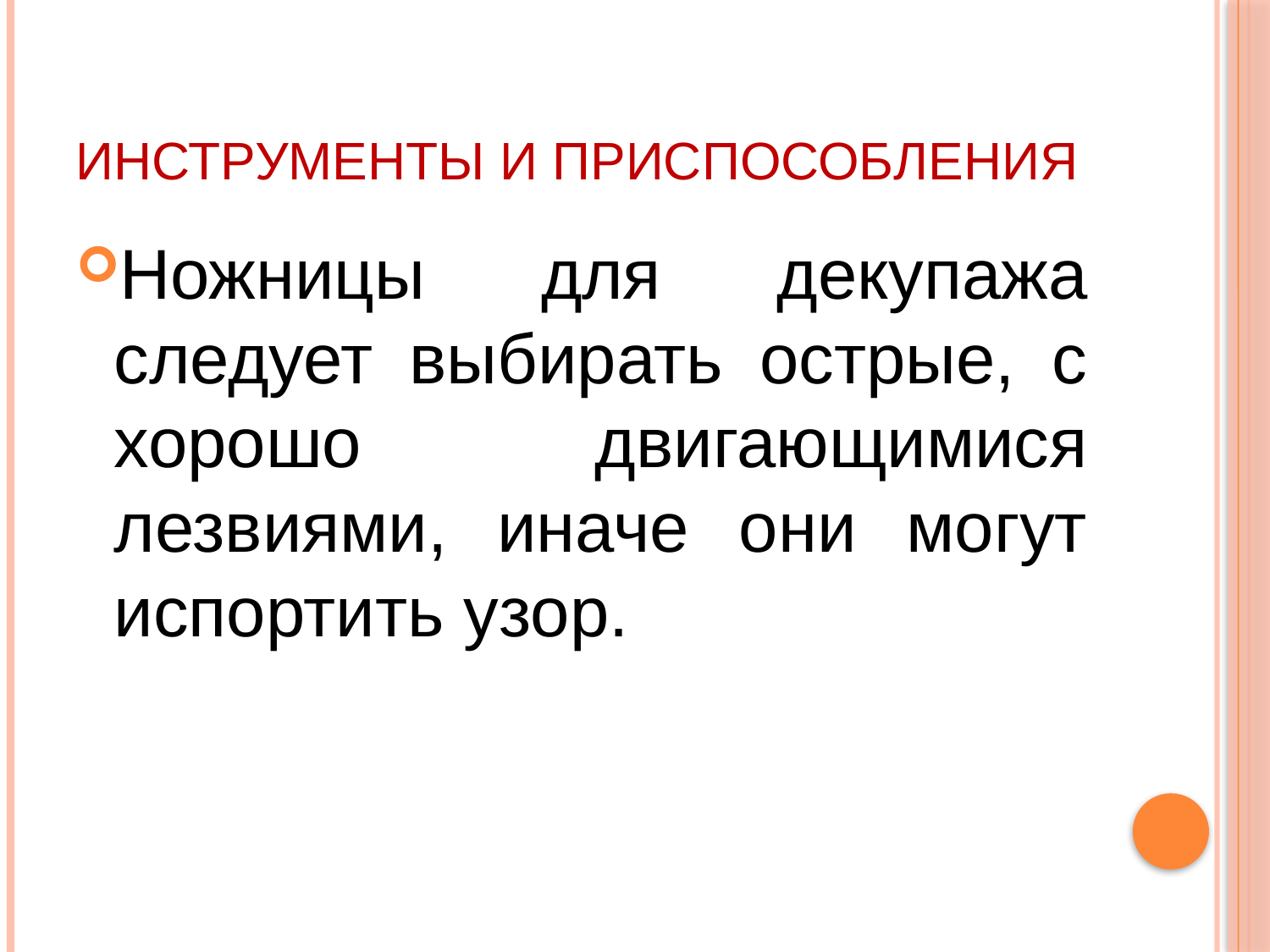

# Инструменты и приспособления
Ножницы для декупажа следует выбирать острые, с хорошо двигающимися лезвиями, иначе они могут испортить узор.